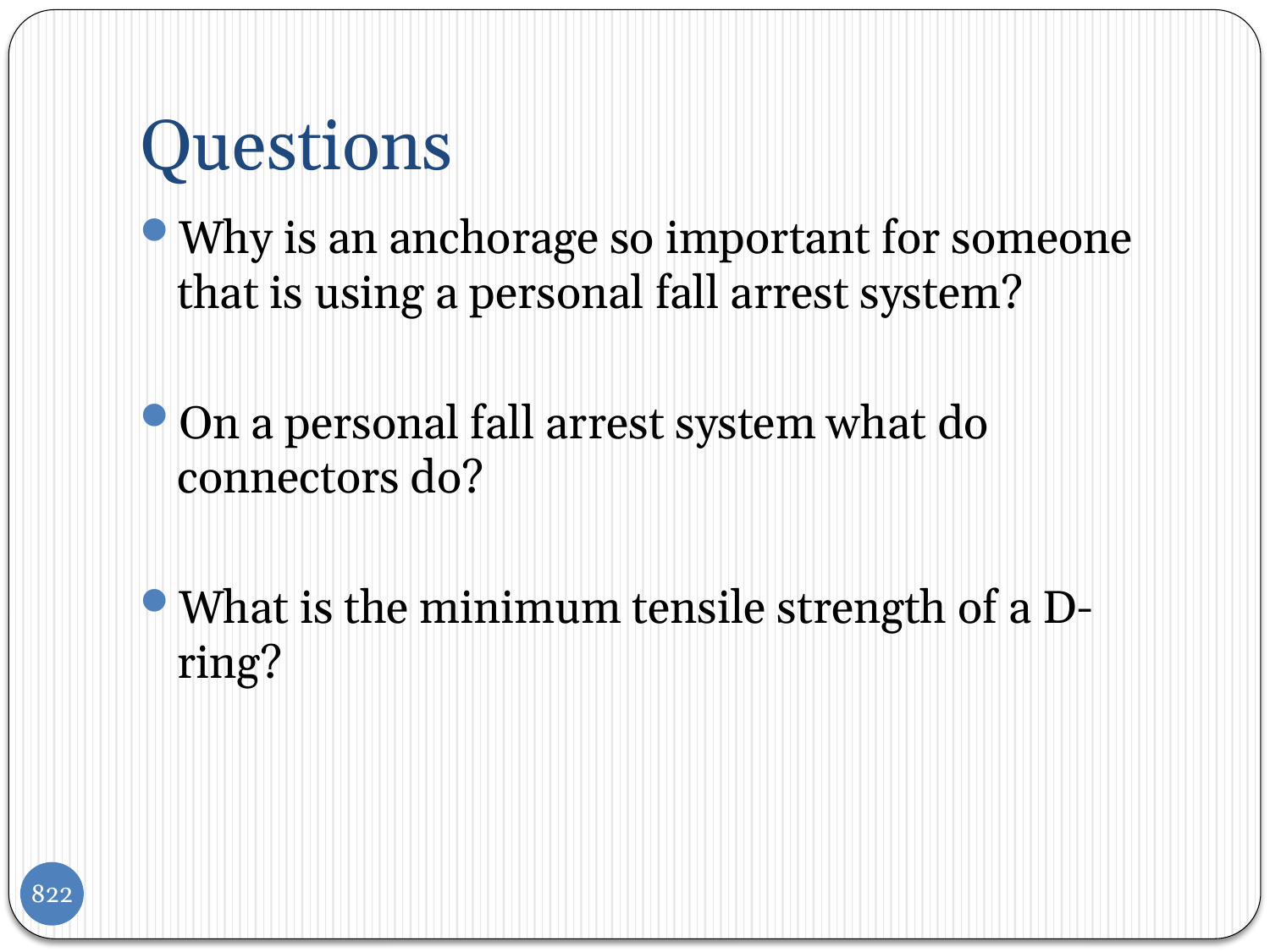

# Questions
Why is an anchorage so important for someone that is using a personal fall arrest system?

On a personal fall arrest system what do connectors do?

What is the minimum tensile strength of a D-ring?
822